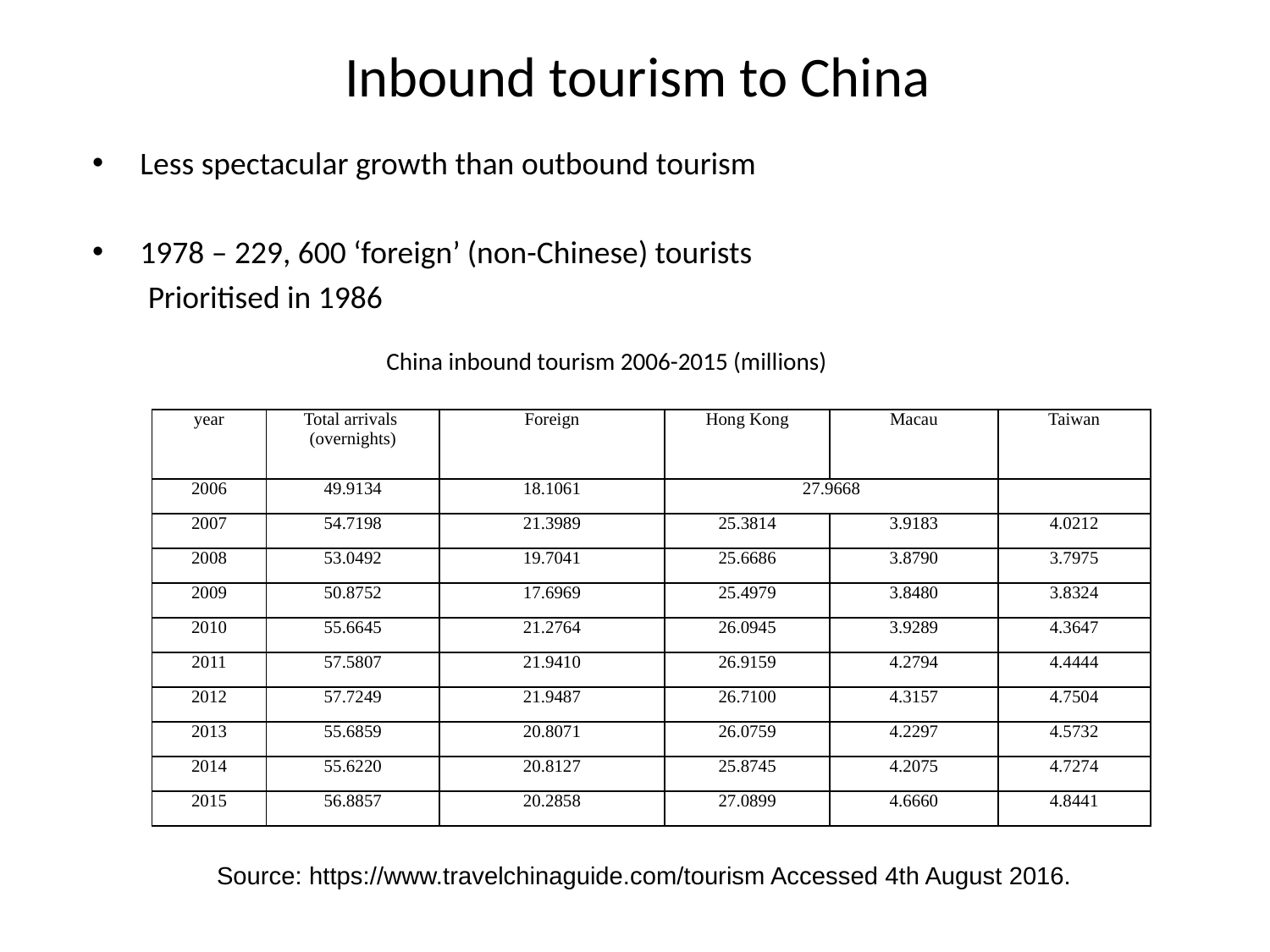

# Inbound tourism to China
Less spectacular growth than outbound tourism

1978 – 229, 600 ‘foreign’ (non-Chinese) tourists
Prioritised in 1986
China inbound tourism 2006-2015 (millions)
| year | Total arrivals (overnights) | Foreign | Hong Kong | Macau | Taiwan |
| --- | --- | --- | --- | --- | --- |
| 2006 | 49.9134 | 18.1061 | 27.9668 |  |  |
| 2007 | 54.7198 | 21.3989 | 25.3814 | 3.9183 | 4.0212 |
| 2008 | 53.0492 | 19.7041 | 25.6686 | 3.8790 | 3.7975 |
| 2009 | 50.8752 | 17.6969 | 25.4979 | 3.8480 | 3.8324 |
| 2010 | 55.6645 | 21.2764 | 26.0945 | 3.9289 | 4.3647 |
| 2011 | 57.5807 | 21.9410 | 26.9159 | 4.2794 | 4.4444 |
| 2012 | 57.7249 | 21.9487 | 26.7100 | 4.3157 | 4.7504 |
| 2013 | 55.6859 | 20.8071 | 26.0759 | 4.2297 | 4.5732 |
| 2014 | 55.6220 | 20.8127 | 25.8745 | 4.2075 | 4.7274 |
| 2015 | 56.8857 | 20.2858 | 27.0899 | 4.6660 | 4.8441 |
Source: https://www.travelchinaguide.com/tourism Accessed 4th August 2016.